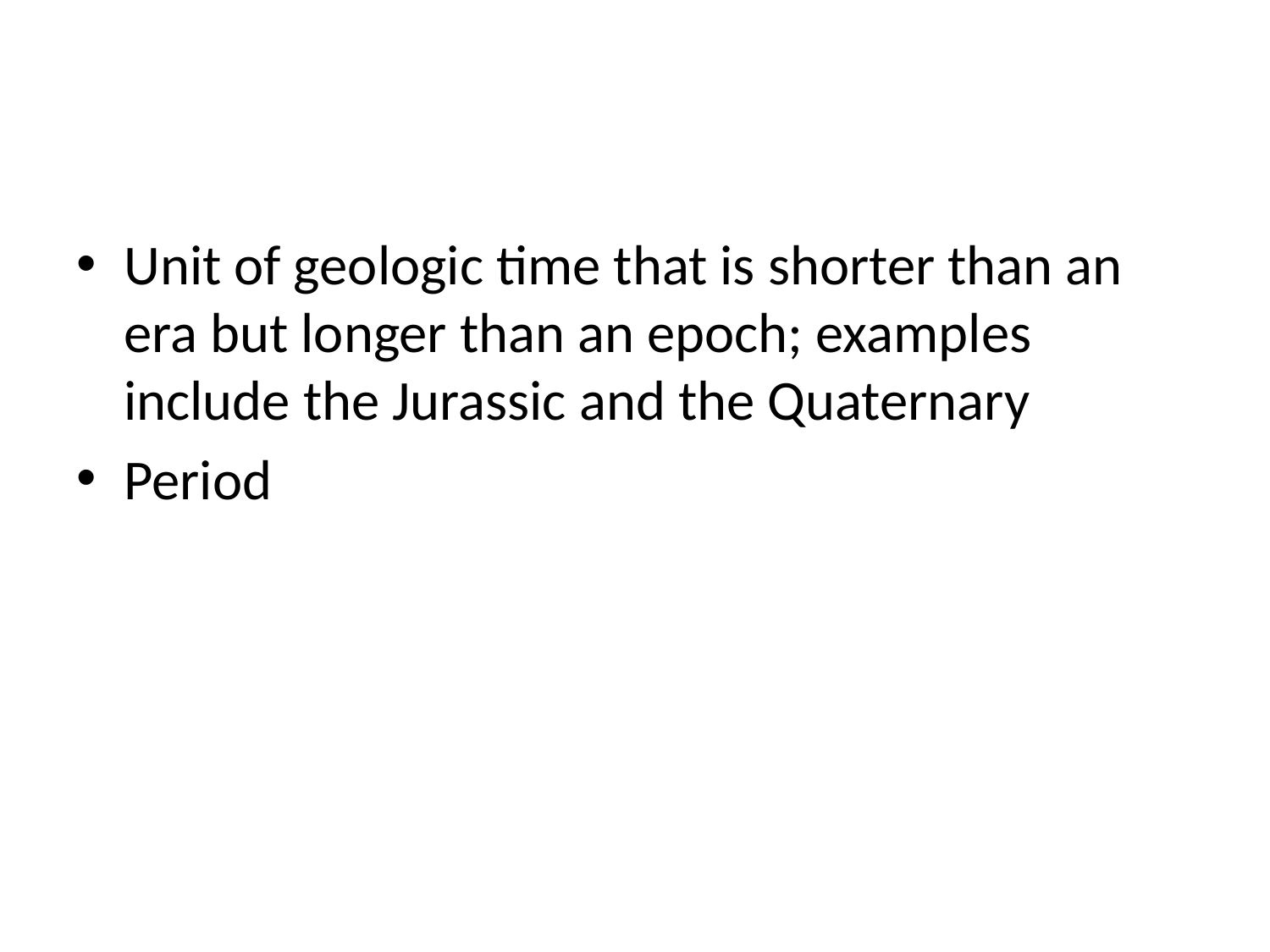

#
Unit of geologic time that is shorter than an era but longer than an epoch; examples include the Jurassic and the Quaternary
Period